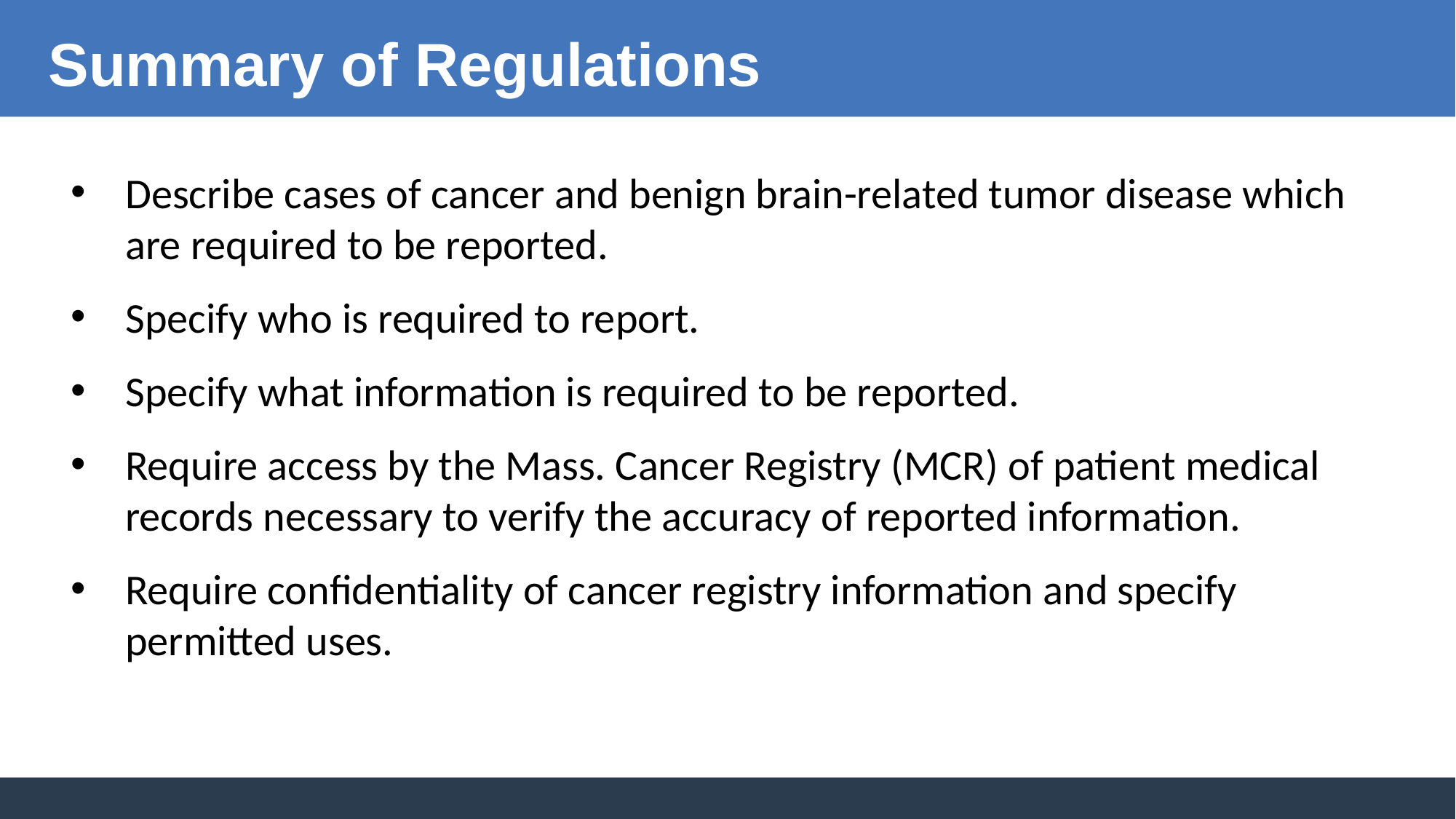

Summary of Regulations
Describe cases of cancer and benign brain-related tumor disease which are required to be reported.
Specify who is required to report.
Specify what information is required to be reported.
Require access by the Mass. Cancer Registry (MCR) of patient medical records necessary to verify the accuracy of reported information.
Require confidentiality of cancer registry information and specify permitted uses.